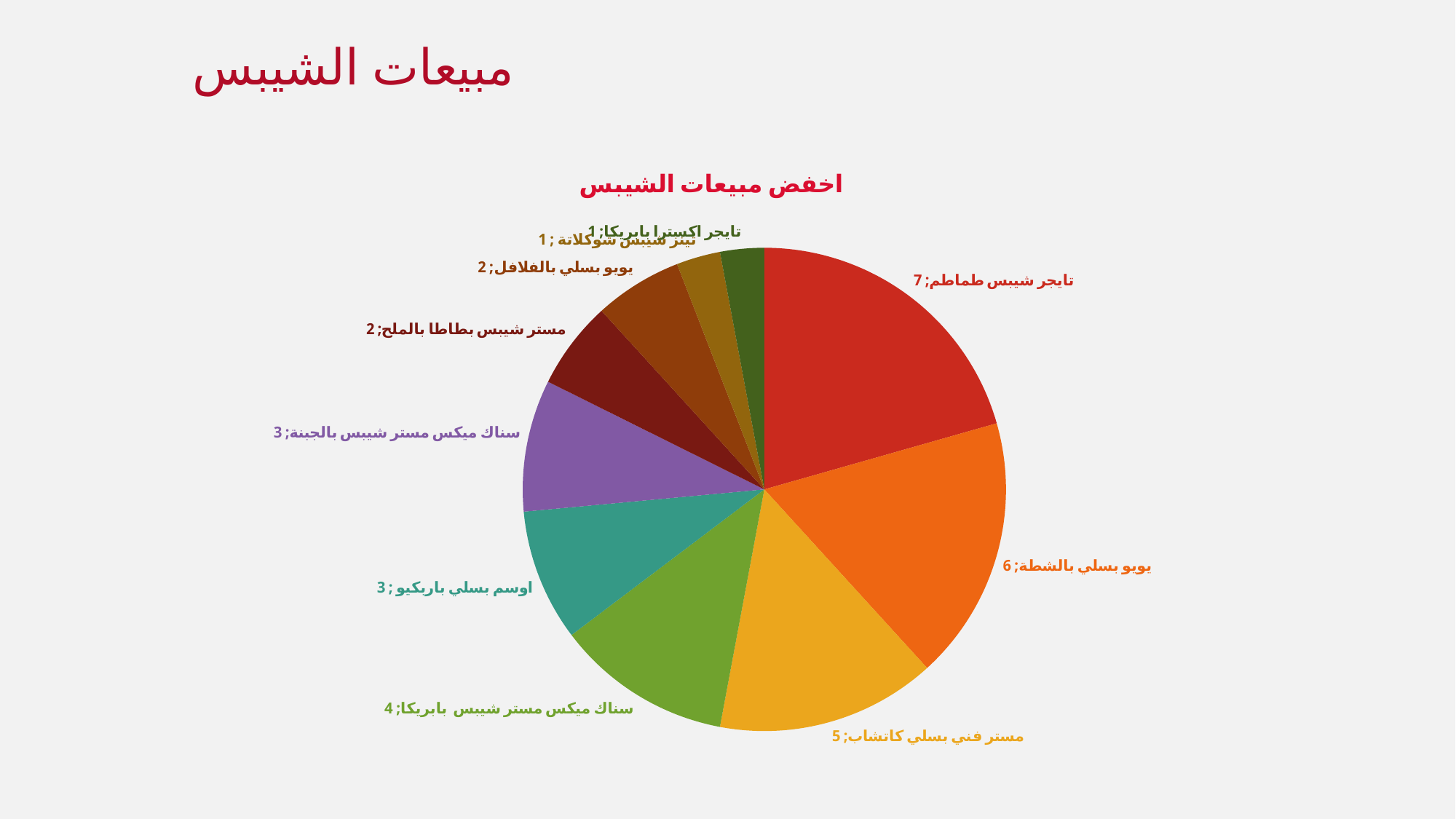

# مبيعات الشيبس

### Chart: اخفض مبيعات الشيبس

| Category |  |
|---|---|
| تايجر شيبس طماطم | 7.0 |
| يويو بسلي بالشطة | 6.0 |
| مستر فني بسلي كاتشاب | 5.0 |
| سناك ميكس مستر شيبس  بابريكا | 4.0 |
| اوسم بسلي باربكيو  | 3.0 |
| سناك ميكس مستر شيبس بالجبنة | 3.0 |
| مستر شيبس بطاطا بالملح | 2.0 |
| يويو بسلي بالفلافل | 2.0 |
| تينز شيبس شوكلاتة  | 1.0 |
| تايجر اكسترا بابريكا | 1.0 |